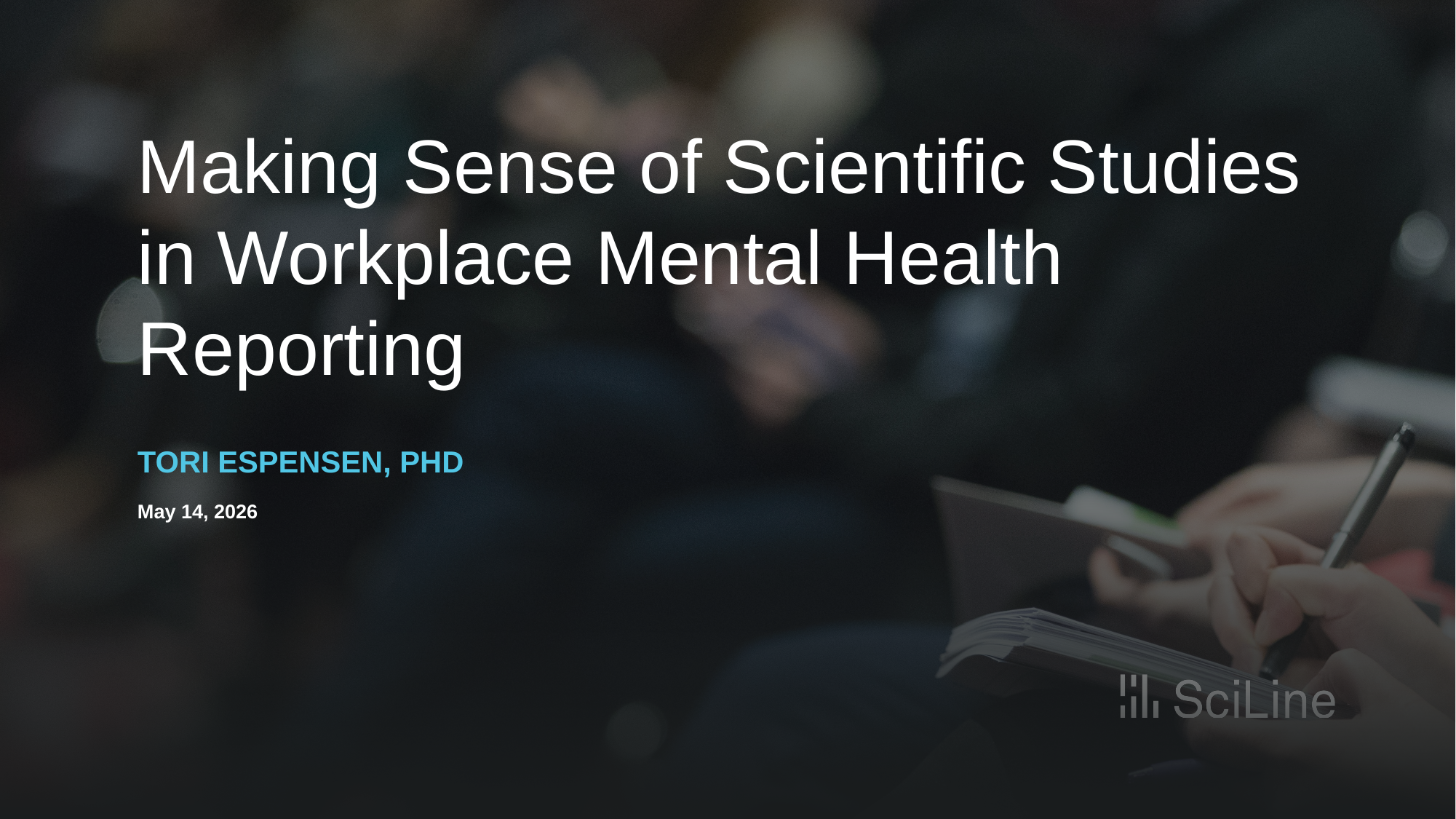

# Making Sense of Scientific Studies in Workplace Mental Health Reporting
TORI ESPENSEN, PHD
May 14, 2026